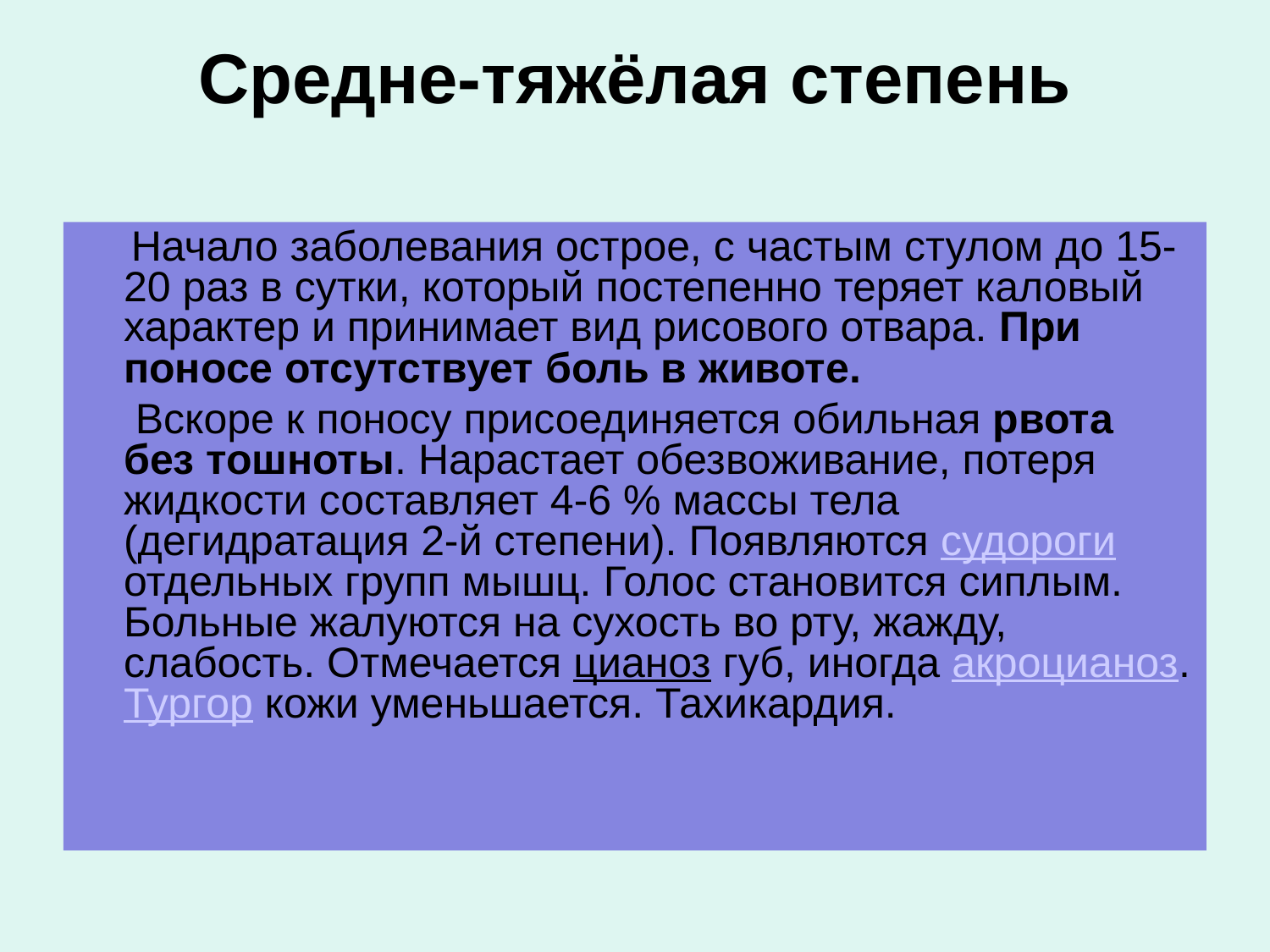

Средне-тяжёлая степень
       Начало заболевания острое, с частым стулом до 15-20 раз в сутки, который постепенно теряет каловый характер и принимает вид рисового отвара. При поносе отсутствует боль в животе.
     Вскоре к поносу присоединяется обильная рвота без тошноты. Нарастает обезвоживание, потеря жидкости составляет 4-6 % массы тела (дегидратация 2-й степени). Появляются судороги отдельных групп мышц. Голос становится сиплым. Больные жалуются на сухость во рту, жажду, слабость. Отмечается цианоз губ, иногда акроцианоз. Тургор кожи уменьшается. Тахикардия.